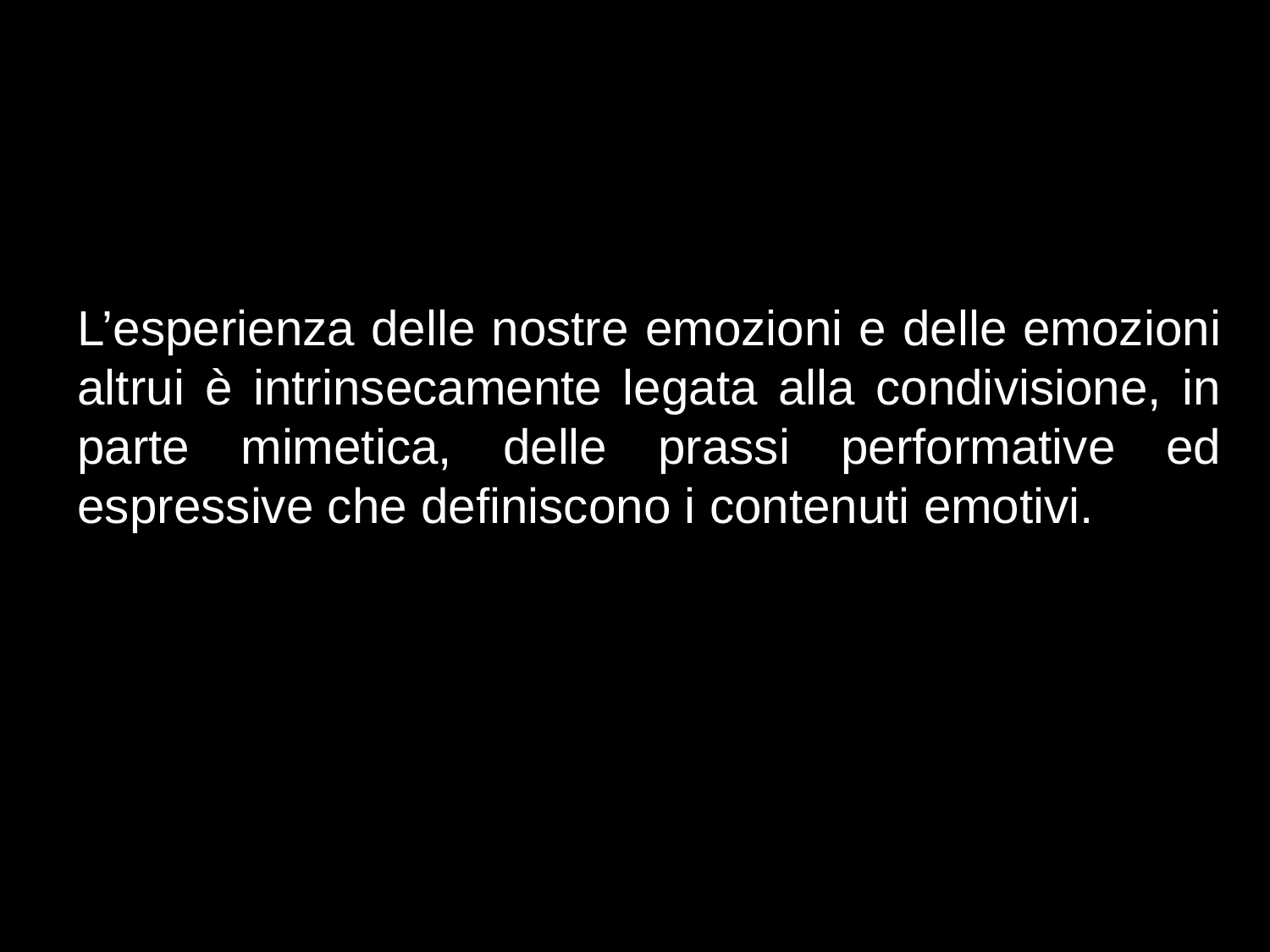

L’esperienza delle nostre emozioni e delle emozioni altrui è intrinsecamente legata alla condivisione, in parte mimetica, delle prassi performative ed espressive che definiscono i contenuti emotivi.